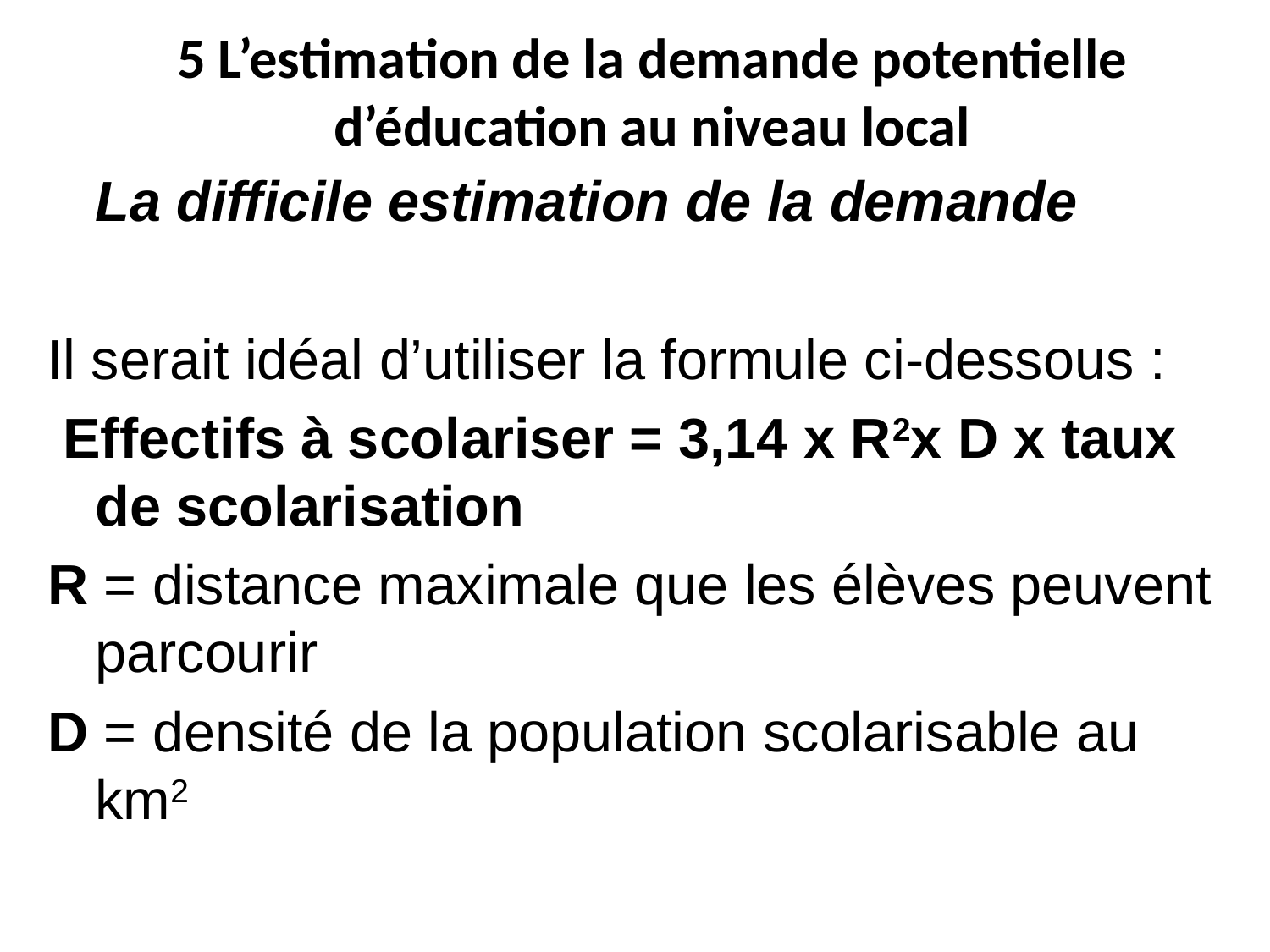

# 5 L’estimation de la demande potentielle d’éducation au niveau local
	La difficile estimation de la demande

Il serait idéal d’utiliser la formule ci-dessous :
 Effectifs à scolariser = 3,14 x R2x D x taux de scolarisation
R = distance maximale que les élèves peuvent parcourir
D = densité de la population scolarisable au km2